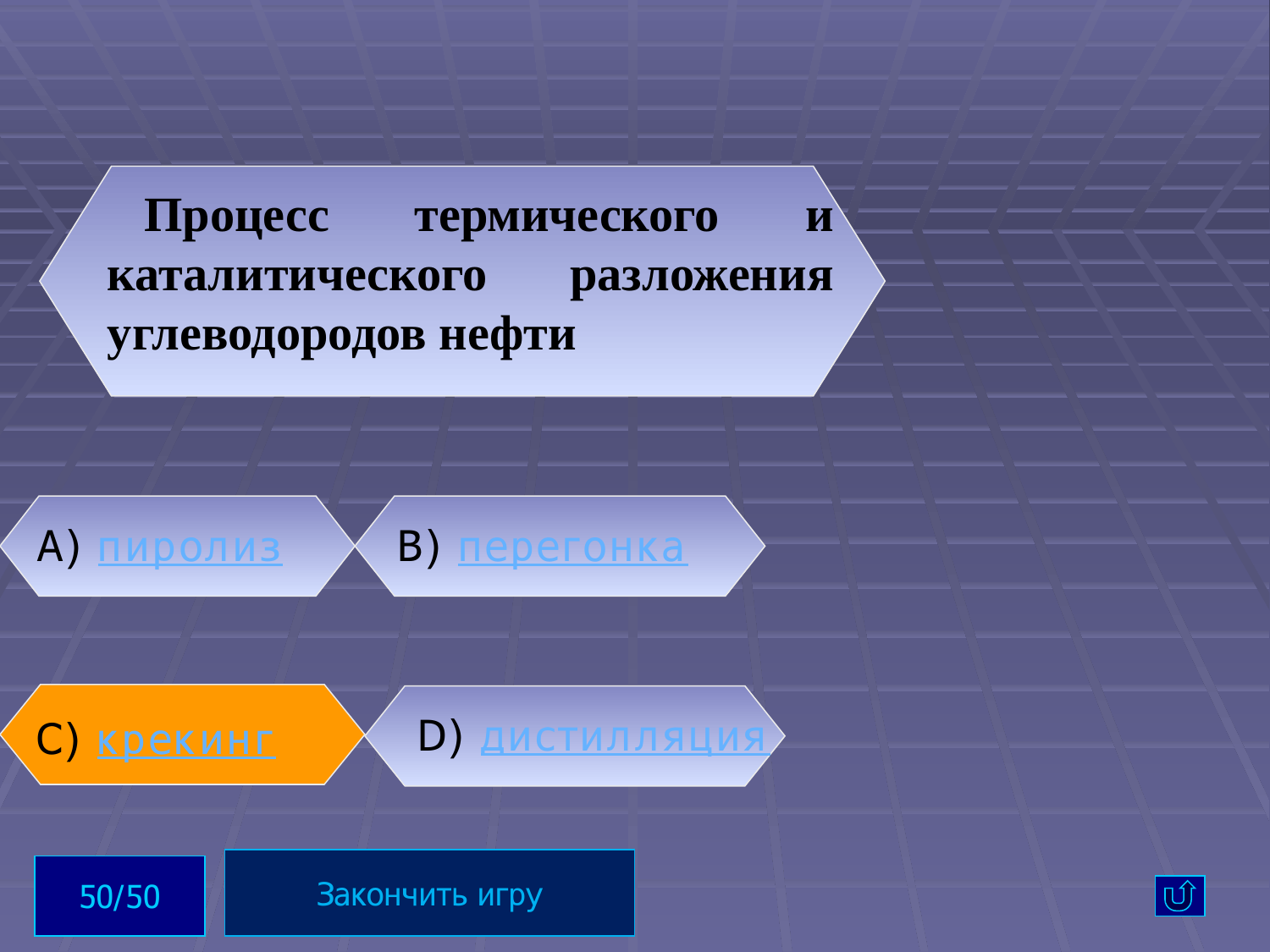

Процесс термического и каталитического разложения углеводородов нефти

А) пиролиз
В) перегонка

D) дистилляция
С) крекинг
Закончить игру
50/50